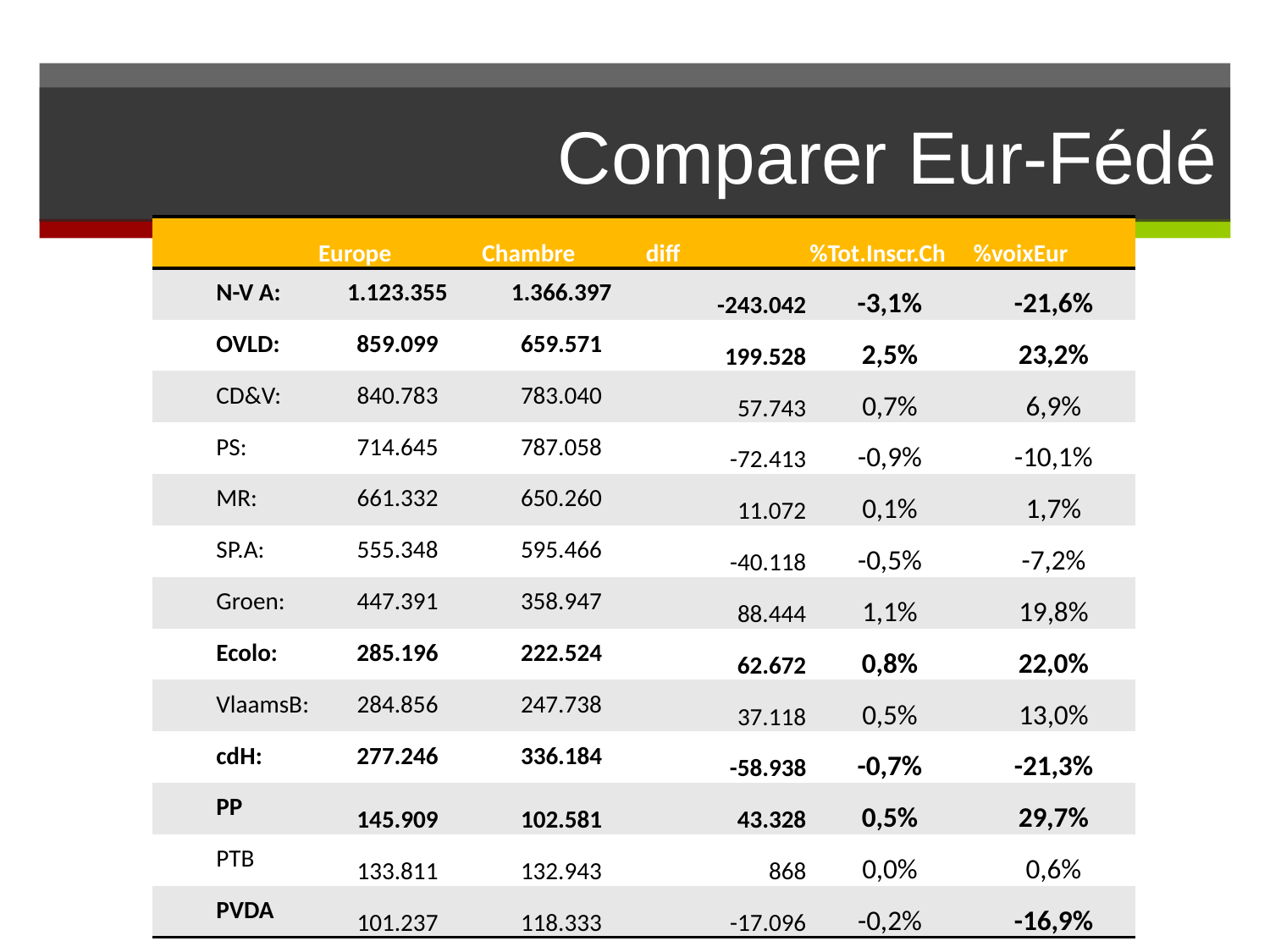

# Comparer Eur-Fédé
|  | Europe | Chambre | diff | %Tot.Inscr.Ch | %voixEur |
| --- | --- | --- | --- | --- | --- |
| N-V A: | 1.123.355 | 1.366.397 | -243.042 | -3,1% | -21,6% |
| OVLD: | 859.099 | 659.571 | 199.528 | 2,5% | 23,2% |
| CD&V: | 840.783 | 783.040 | 57.743 | 0,7% | 6,9% |
| PS: | 714.645 | 787.058 | -72.413 | -0,9% | -10,1% |
| MR: | 661.332 | 650.260 | 11.072 | 0,1% | 1,7% |
| SP.A: | 555.348 | 595.466 | -40.118 | -0,5% | -7,2% |
| Groen: | 447.391 | 358.947 | 88.444 | 1,1% | 19,8% |
| Ecolo: | 285.196 | 222.524 | 62.672 | 0,8% | 22,0% |
| VlaamsB: | 284.856 | 247.738 | 37.118 | 0,5% | 13,0% |
| cdH: | 277.246 | 336.184 | -58.938 | -0,7% | -21,3% |
| PP | 145.909 | 102.581 | 43.328 | 0,5% | 29,7% |
| PTB | 133.811 | 132.943 | 868 | 0,0% | 0,6% |
| PVDA | 101.237 | 118.333 | -17.096 | -0,2% | -16,9% |